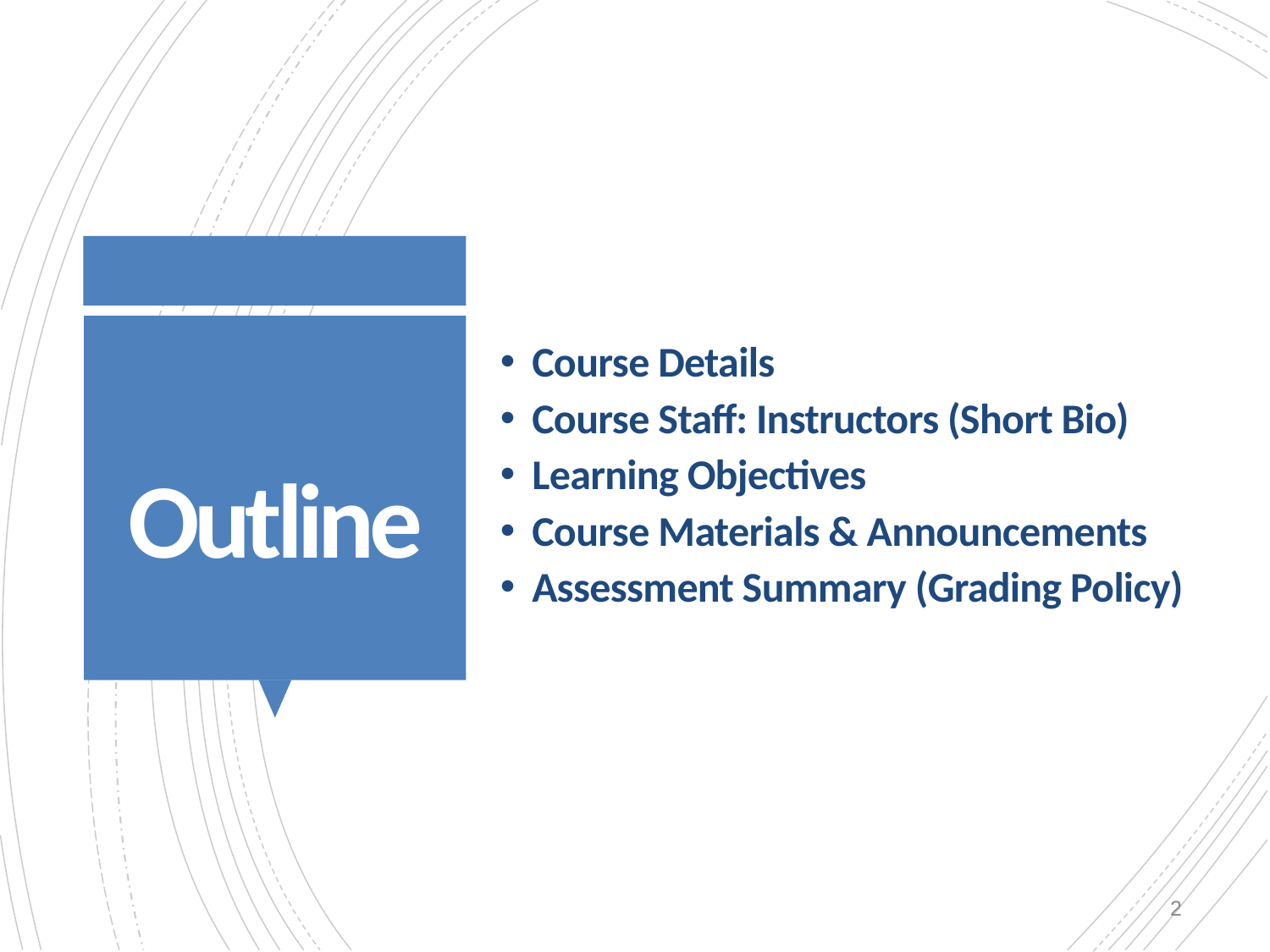

Course Details
Course Staff: Instructors (Short Bio)
Learning Objectives
Course Materials & Announcements
Assessment Summary (Grading Policy)

Outline
# Outline
2